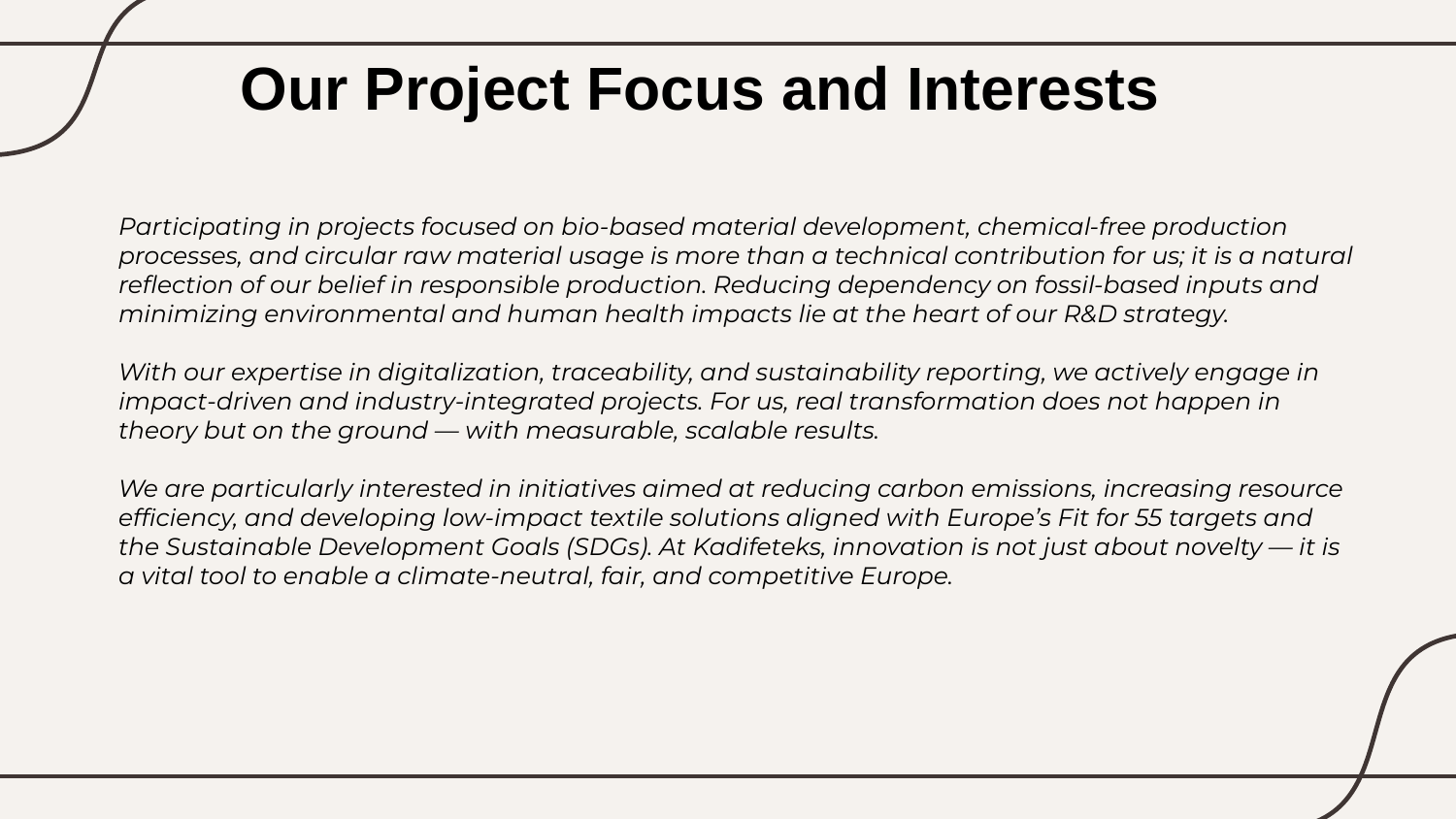

Our Project Focus and Interests
Participating in projects focused on bio-based material development, chemical-free production processes, and circular raw material usage is more than a technical contribution for us; it is a natural reflection of our belief in responsible production. Reducing dependency on fossil-based inputs and minimizing environmental and human health impacts lie at the heart of our R&D strategy.

With our expertise in digitalization, traceability, and sustainability reporting, we actively engage in impact-driven and industry-integrated projects. For us, real transformation does not happen in theory but on the ground — with measurable, scalable results.

We are particularly interested in initiatives aimed at reducing carbon emissions, increasing resource efficiency, and developing low-impact textile solutions aligned with Europe’s Fit for 55 targets and the Sustainable Development Goals (SDGs). At Kadifeteks, innovation is not just about novelty — it is a vital tool to enable a climate-neutral, fair, and competitive Europe.